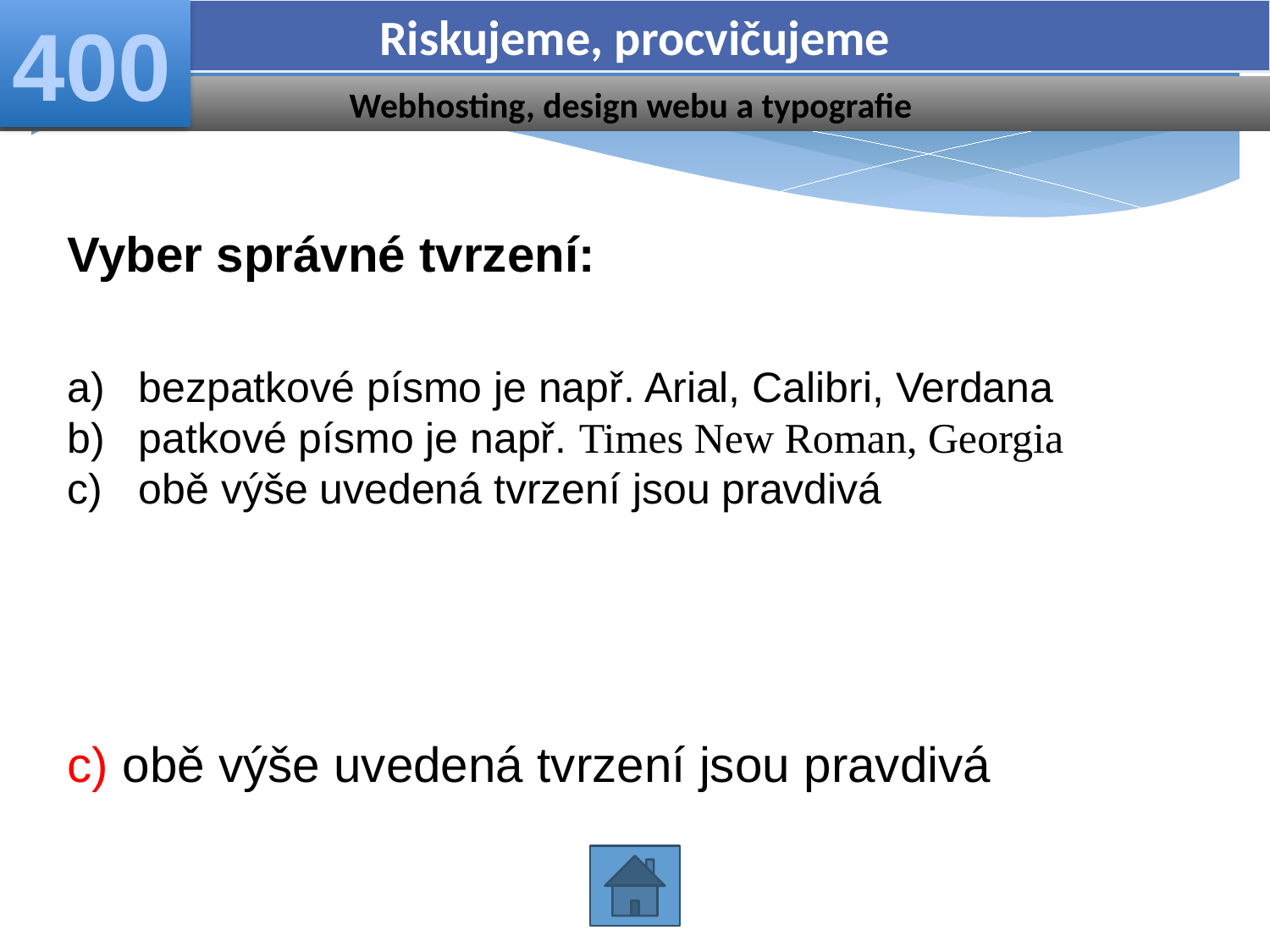

Riskujeme, procvičujeme
400
Webhosting, design webu a typografie
Vyber správné tvrzení:
bezpatkové písmo je např. Arial, Calibri, Verdana
patkové písmo je např. Times New Roman, Georgia
obě výše uvedená tvrzení jsou pravdivá
c) obě výše uvedená tvrzení jsou pravdivá